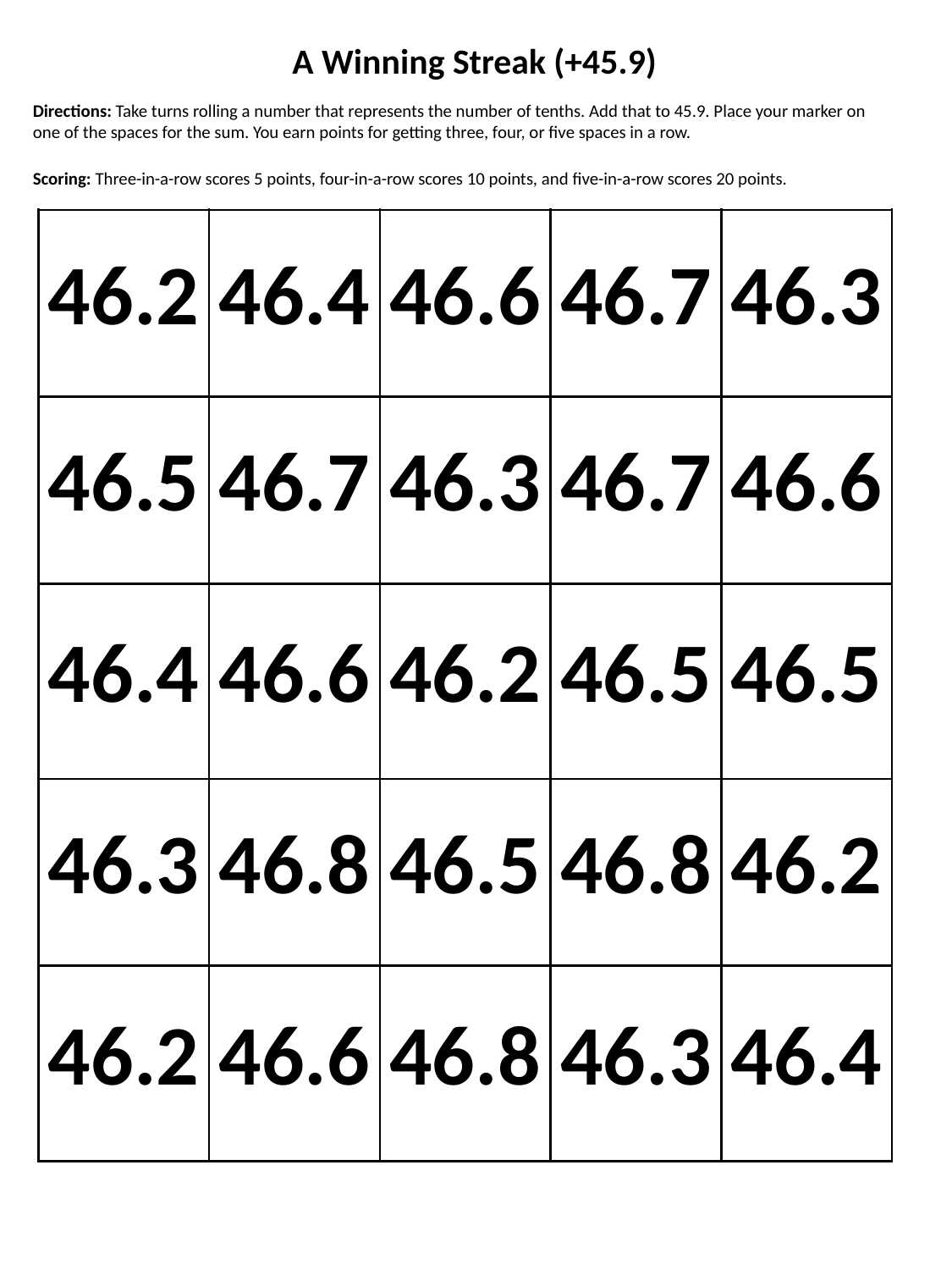

A Winning Streak (+45.9)
Directions: Take turns rolling a number that represents the number of tenths. Add that to 45.9. Place your marker on one of the spaces for the sum. You earn points for getting three, four, or five spaces in a row.

Scoring: Three-in-a-row scores 5 points, four-in-a-row scores 10 points, and five-in-a-row scores 20 points.
| 46.2 | 46.4 | 46.6 | 46.7 | 46.3 |
| --- | --- | --- | --- | --- |
| 46.5 | 46.7 | 46.3 | 46.7 | 46.6 |
| 46.4 | 46.6 | 46.2 | 46.5 | 46.5 |
| 46.3 | 46.8 | 46.5 | 46.8 | 46.2 |
| 46.2 | 46.6 | 46.8 | 46.3 | 46.4 |